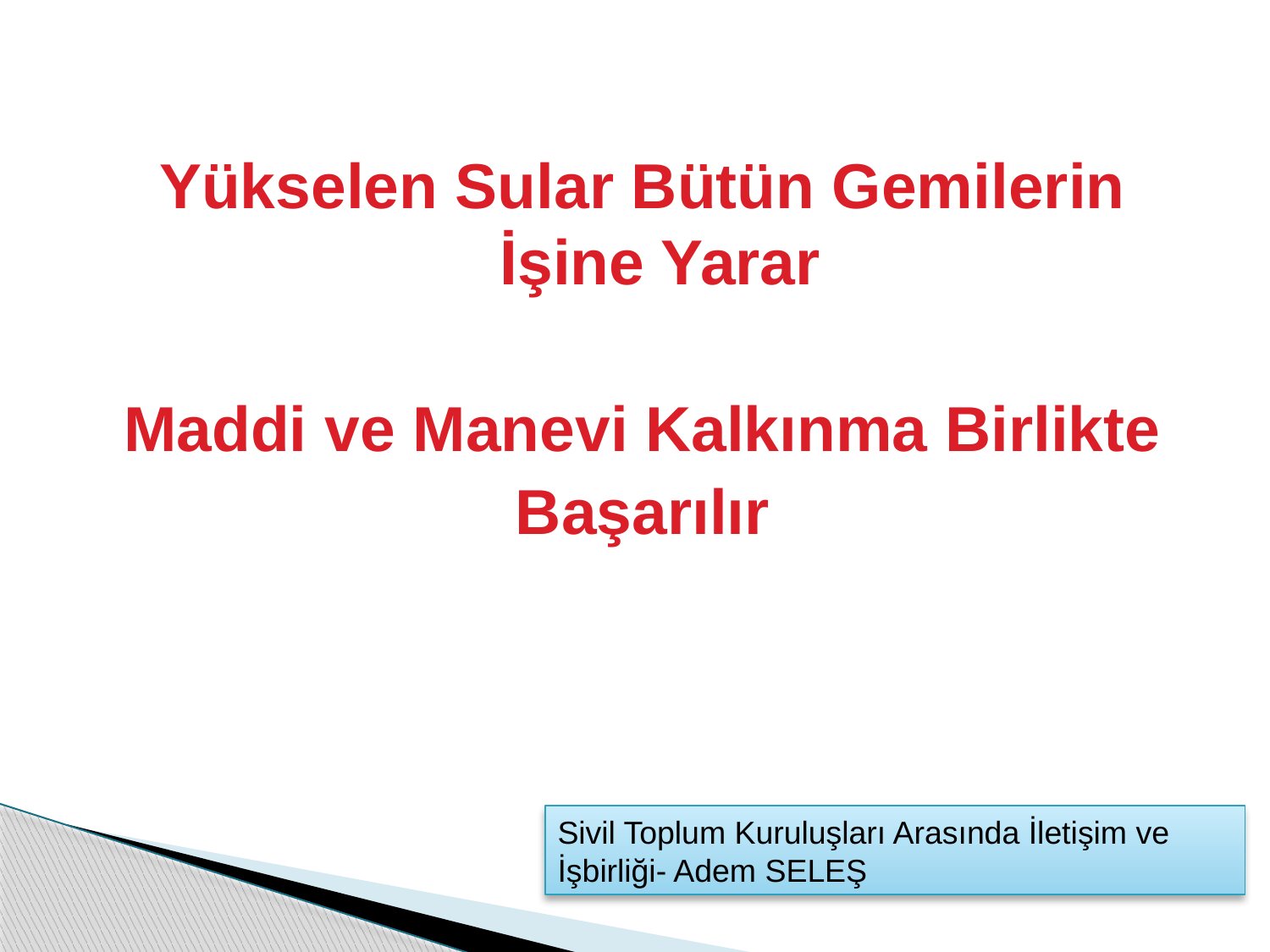

Yükselen Sular Bütün Gemilerin İşine Yarar

Maddi ve Manevi Kalkınma Birlikte
Başarılır

Sivil Toplum Kuruluşları Arasında İletişim ve İşbirliği- Adem SELEŞ